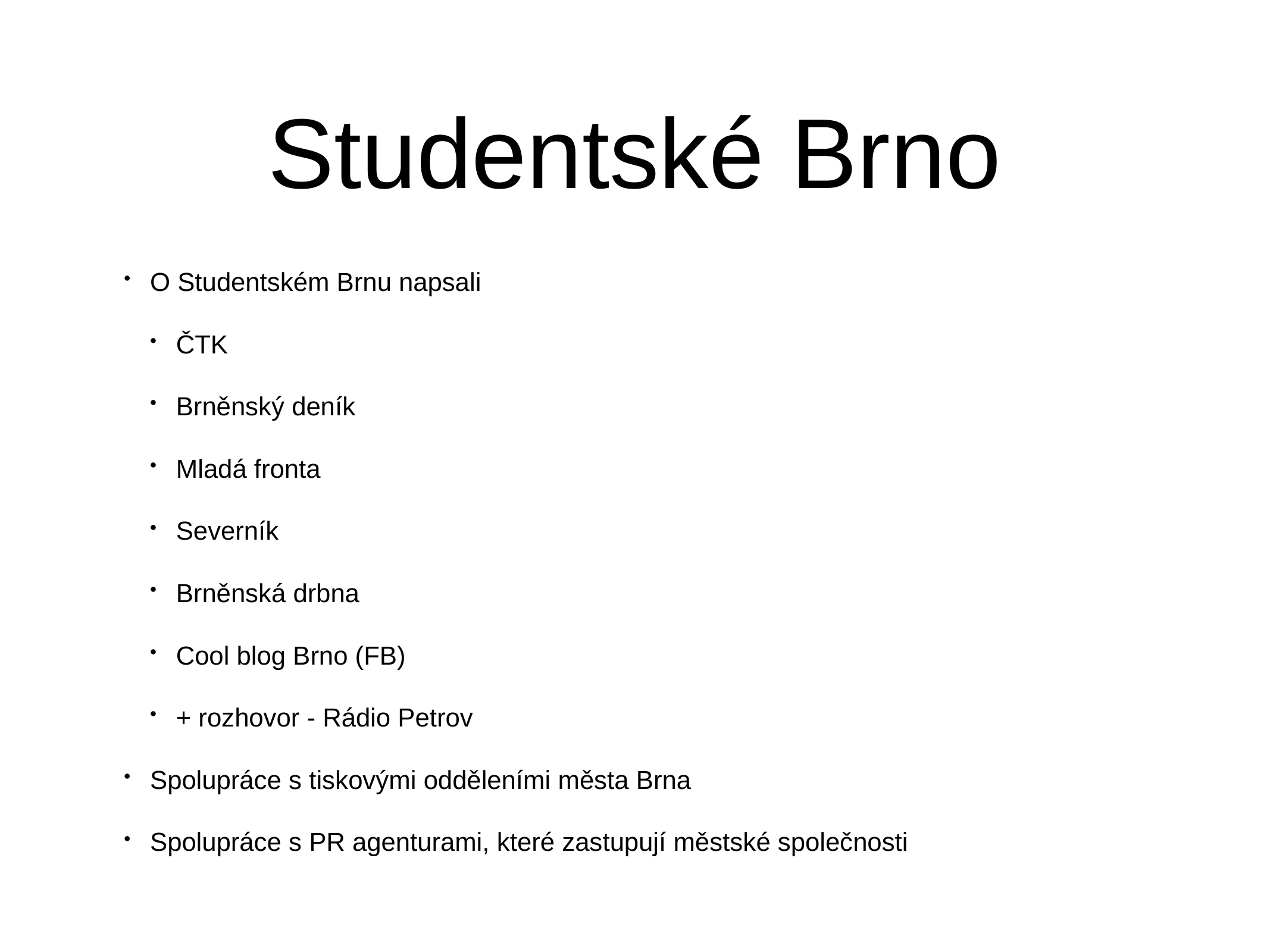

# Studentské Brno
O Studentském Brnu napsali
ČTK
Brněnský deník
Mladá fronta
Severník
Brněnská drbna
Cool blog Brno (FB)
+ rozhovor - Rádio Petrov
Spolupráce s tiskovými odděleními města Brna
Spolupráce s PR agenturami, které zastupují městské společnosti